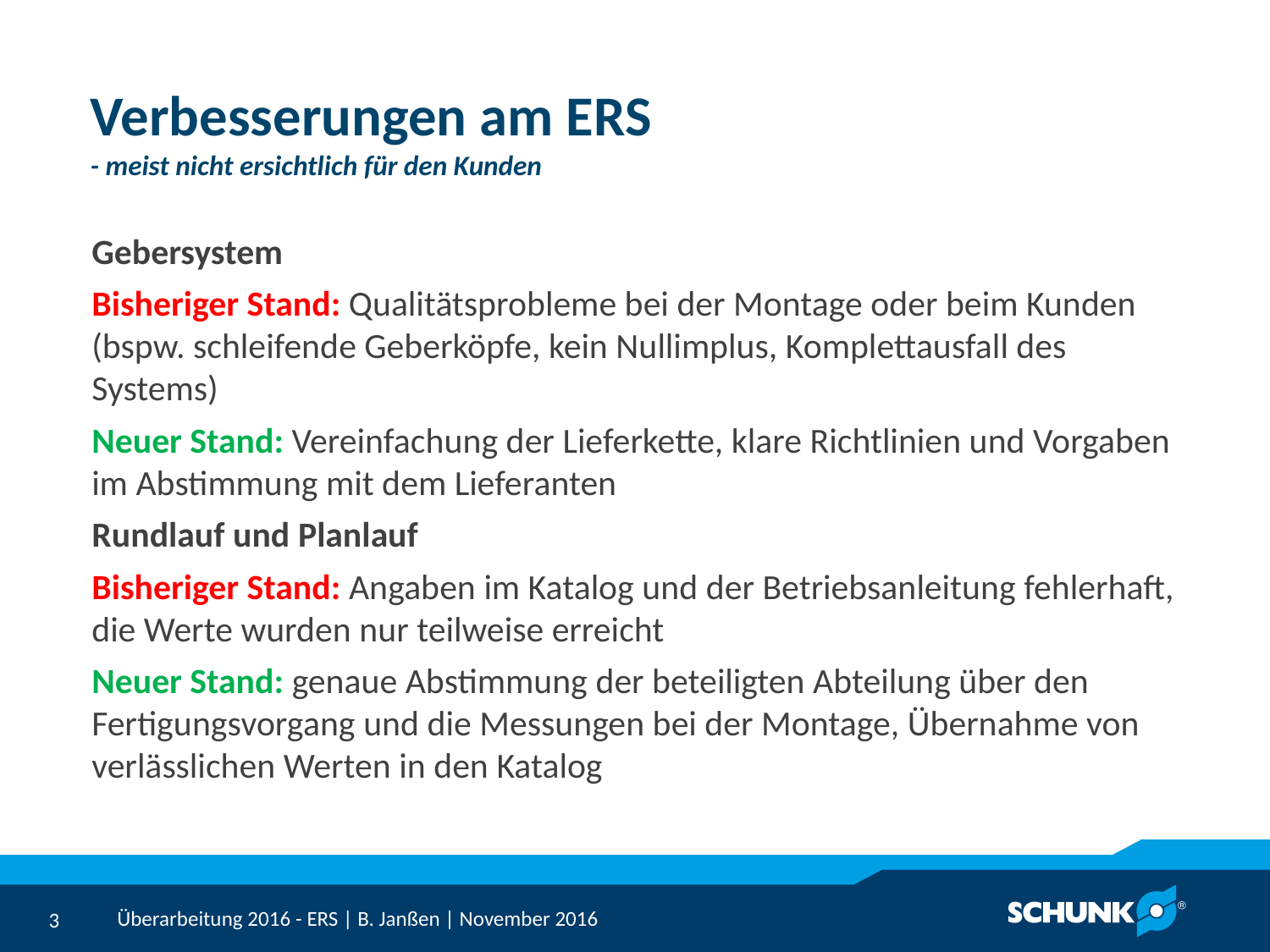

# Verbesserungen am ERS - meist nicht ersichtlich für den Kunden
Gebersystem
Bisheriger Stand: Qualitätsprobleme bei der Montage oder beim Kunden (bspw. schleifende Geberköpfe, kein Nullimplus, Komplettausfall des Systems)
Neuer Stand: Vereinfachung der Lieferkette, klare Richtlinien und Vorgaben im Abstimmung mit dem Lieferanten
Rundlauf und Planlauf
Bisheriger Stand: Angaben im Katalog und der Betriebsanleitung fehlerhaft, die Werte wurden nur teilweise erreicht
Neuer Stand: genaue Abstimmung der beteiligten Abteilung über den Fertigungsvorgang und die Messungen bei der Montage, Übernahme von verlässlichen Werten in den Katalog
Überarbeitung 2016 - ERS | B. Janßen | November 2016